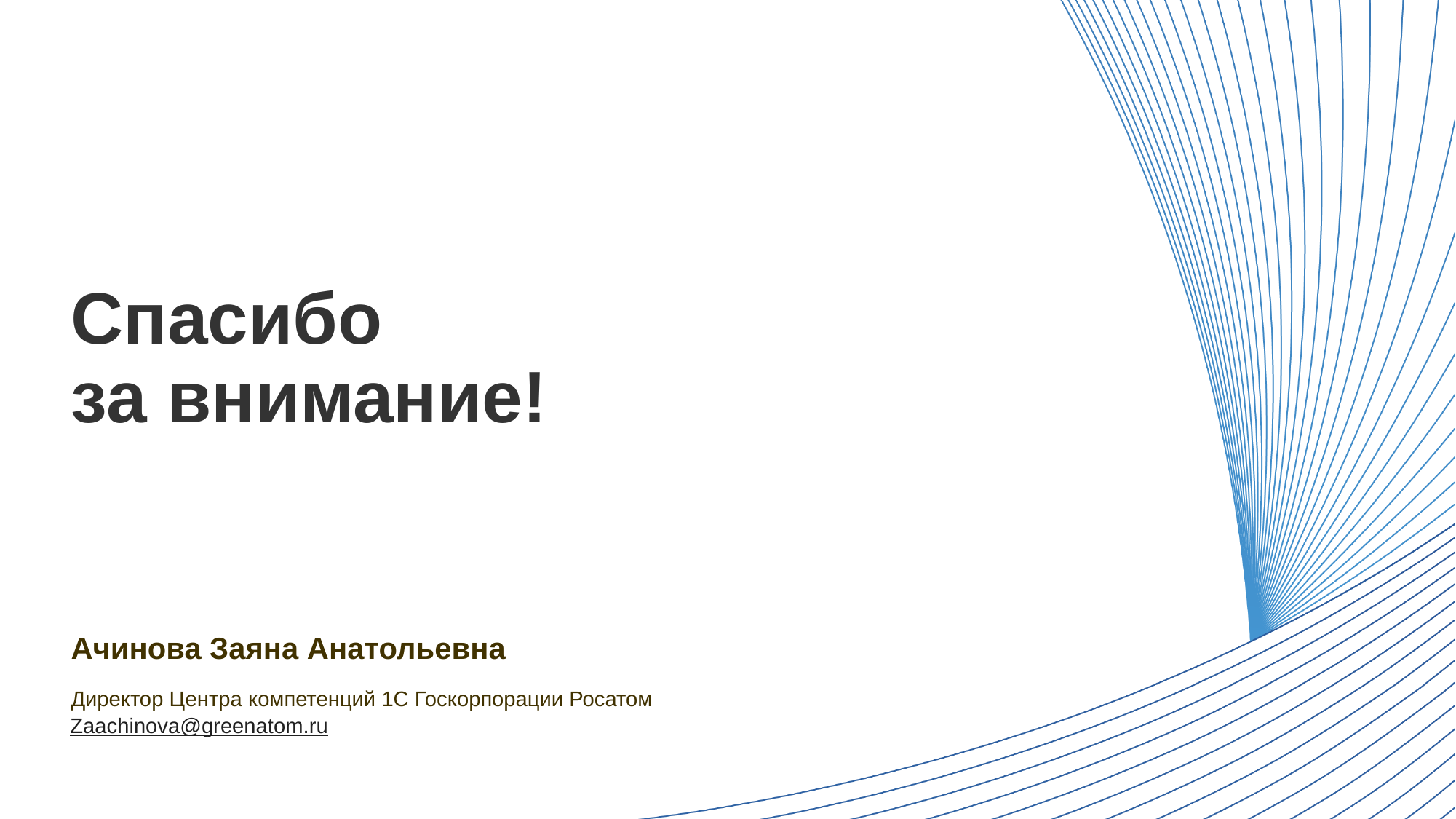

Спасибо
за внимание!

Ачинова Заяна Анатольевна
Директор Центра компетенций 1С Госкорпорации Росатом
Zaachinova@greenatom.ru